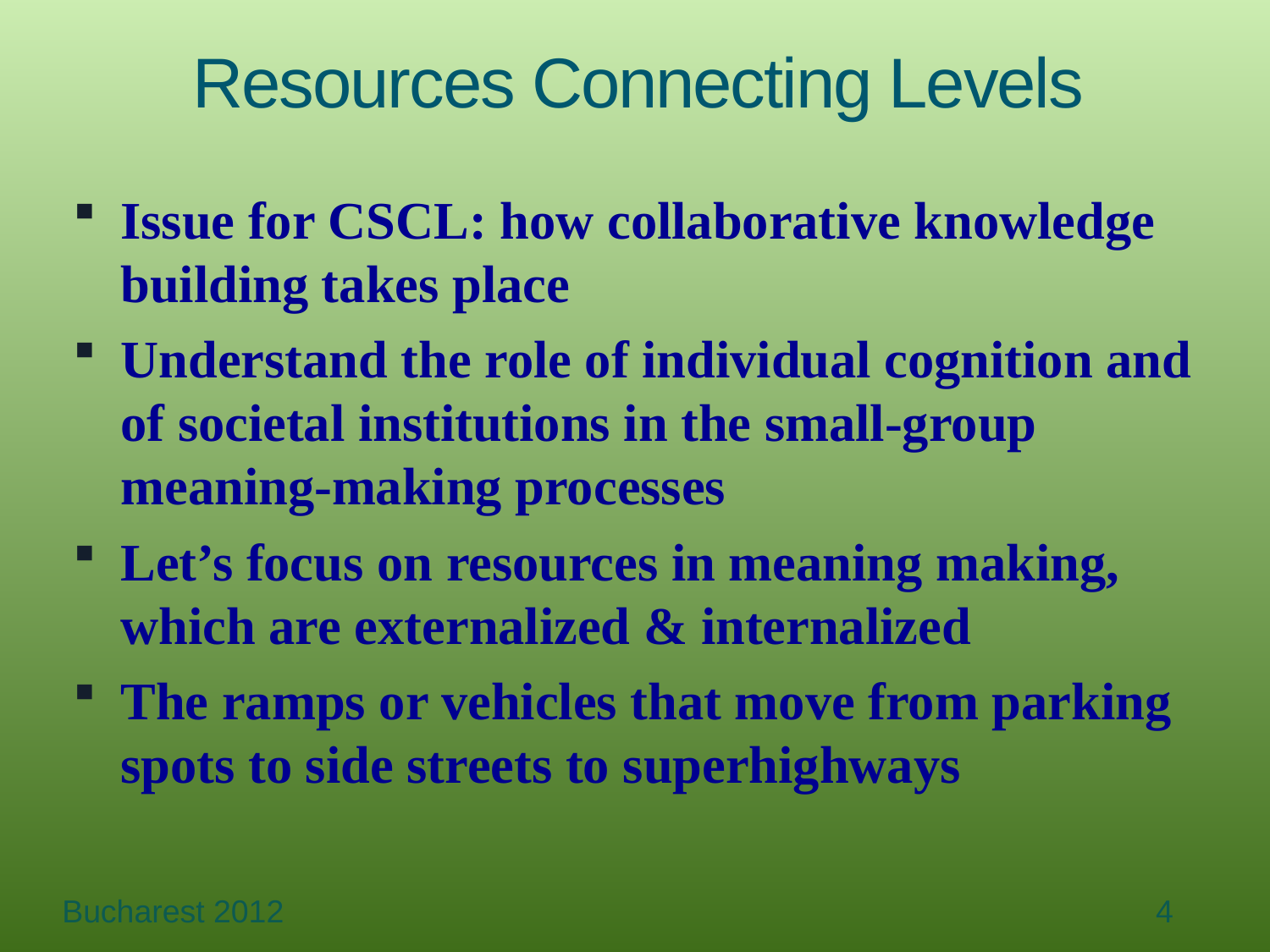

# Resources Connecting Levels
Issue for CSCL: how collaborative knowledge building takes place
Understand the role of individual cognition and of societal institutions in the small-group meaning-making processes
Let’s focus on resources in meaning making, which are externalized & internalized
The ramps or vehicles that move from parking spots to side streets to superhighways
Bucharest 2012
4